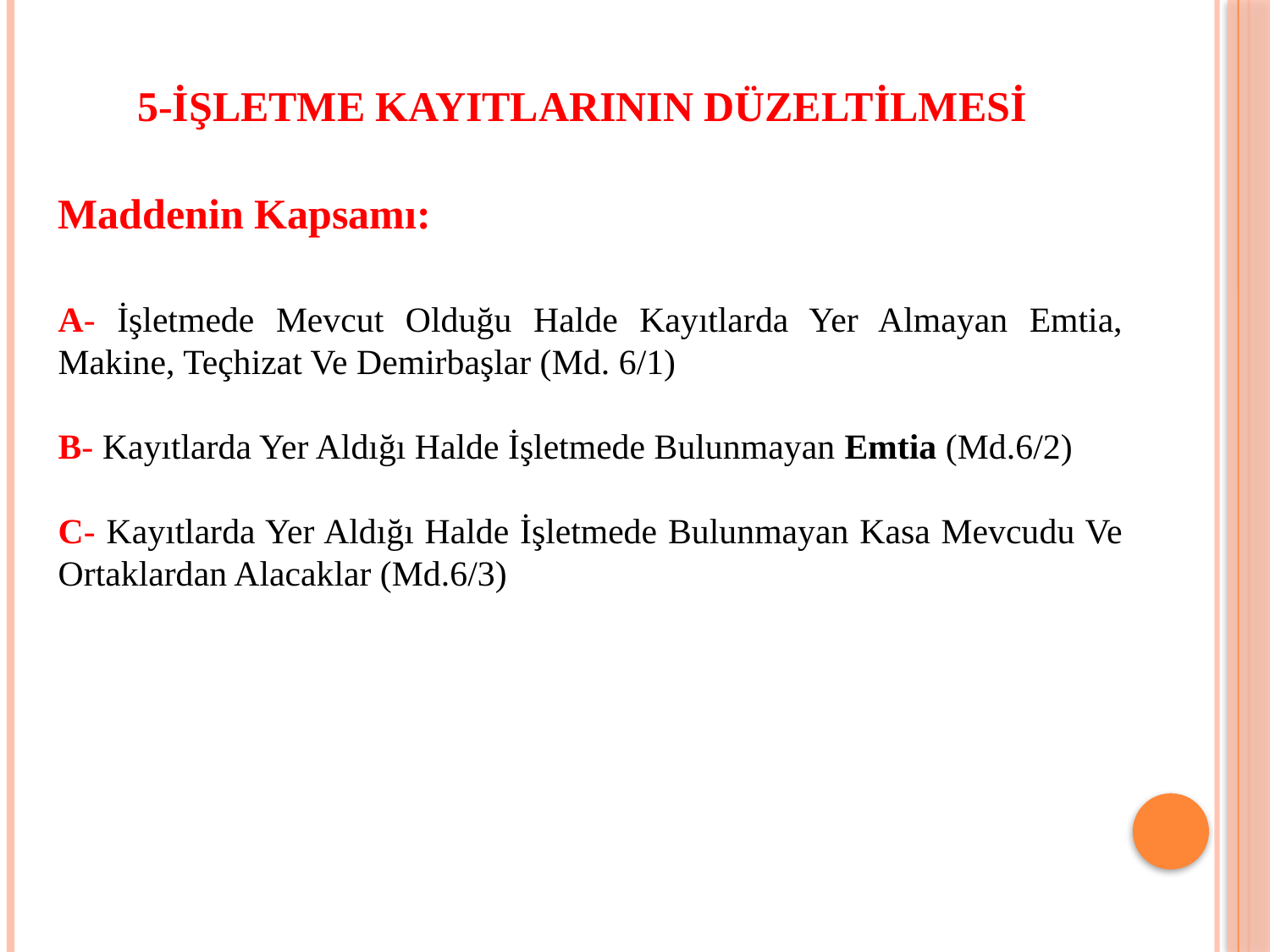

# 5-İŞLETME KAYITLARININ DÜZELTİLMESİ
Maddenin Kapsamı:

A- İşletmede Mevcut Olduğu Halde Kayıtlarda Yer Almayan Emtia, Makine, Teçhizat Ve Demirbaşlar (Md. 6/1)

B- Kayıtlarda Yer Aldığı Halde İşletmede Bulunmayan Emtia (Md.6/2)

C- Kayıtlarda Yer Aldığı Halde İşletmede Bulunmayan Kasa Mevcudu Ve Ortaklardan Alacaklar (Md.6/3)